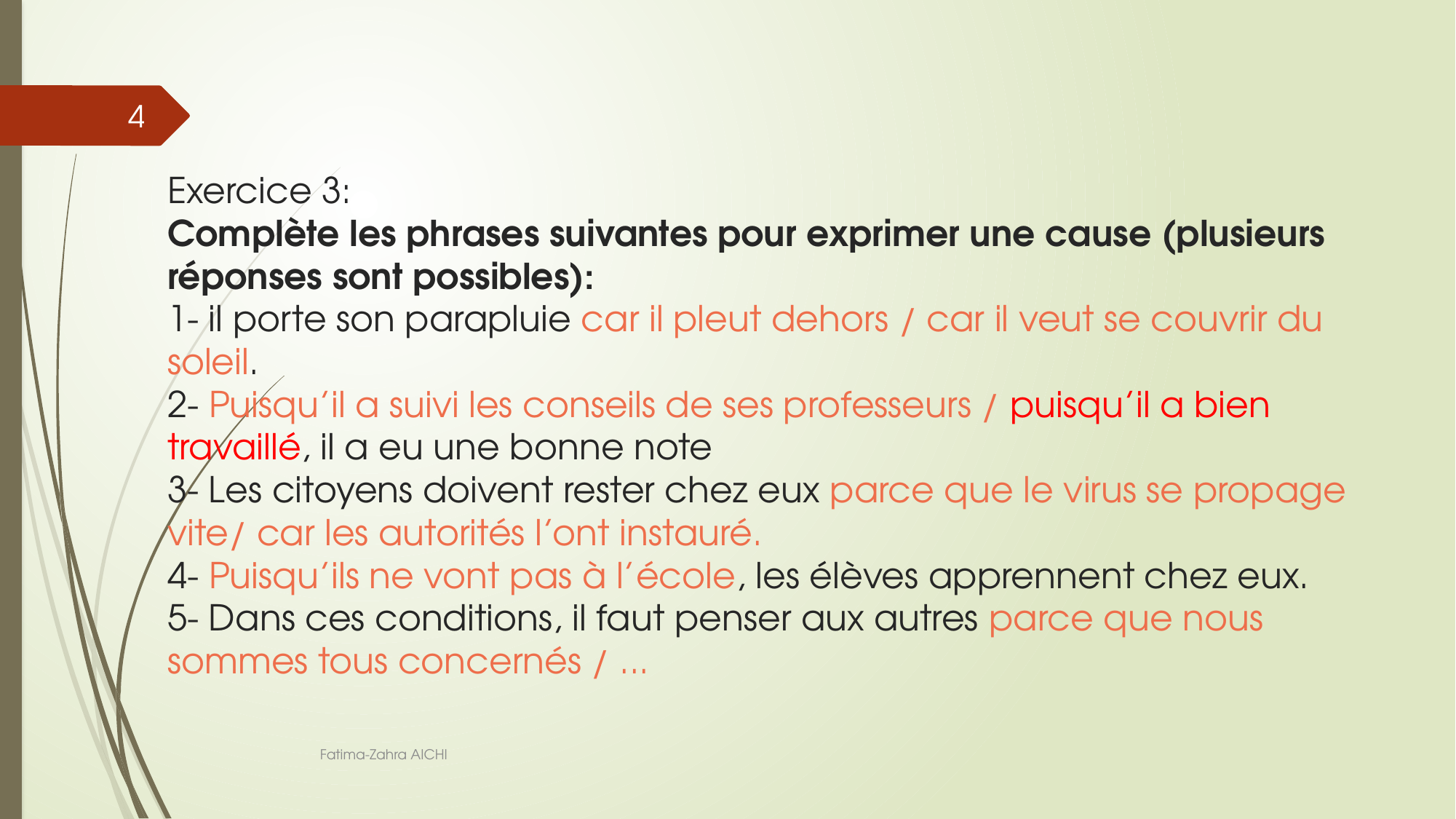

4
# Exercice 3: Complète les phrases suivantes pour exprimer une cause (plusieurs réponses sont possibles): 1- il porte son parapluie car il pleut dehors / car il veut se couvrir du soleil. 2- Puisqu’il a suivi les conseils de ses professeurs / puisqu’il a bien travaillé, il a eu une bonne note 3- Les citoyens doivent rester chez eux parce que le virus se propage vite/ car les autorités l’ont instauré. 4- Puisqu’ils ne vont pas à l’école, les élèves apprennent chez eux. 5- Dans ces conditions, il faut penser aux autres parce que nous sommes tous concernés / ...
Fatima-Zahra AICHI